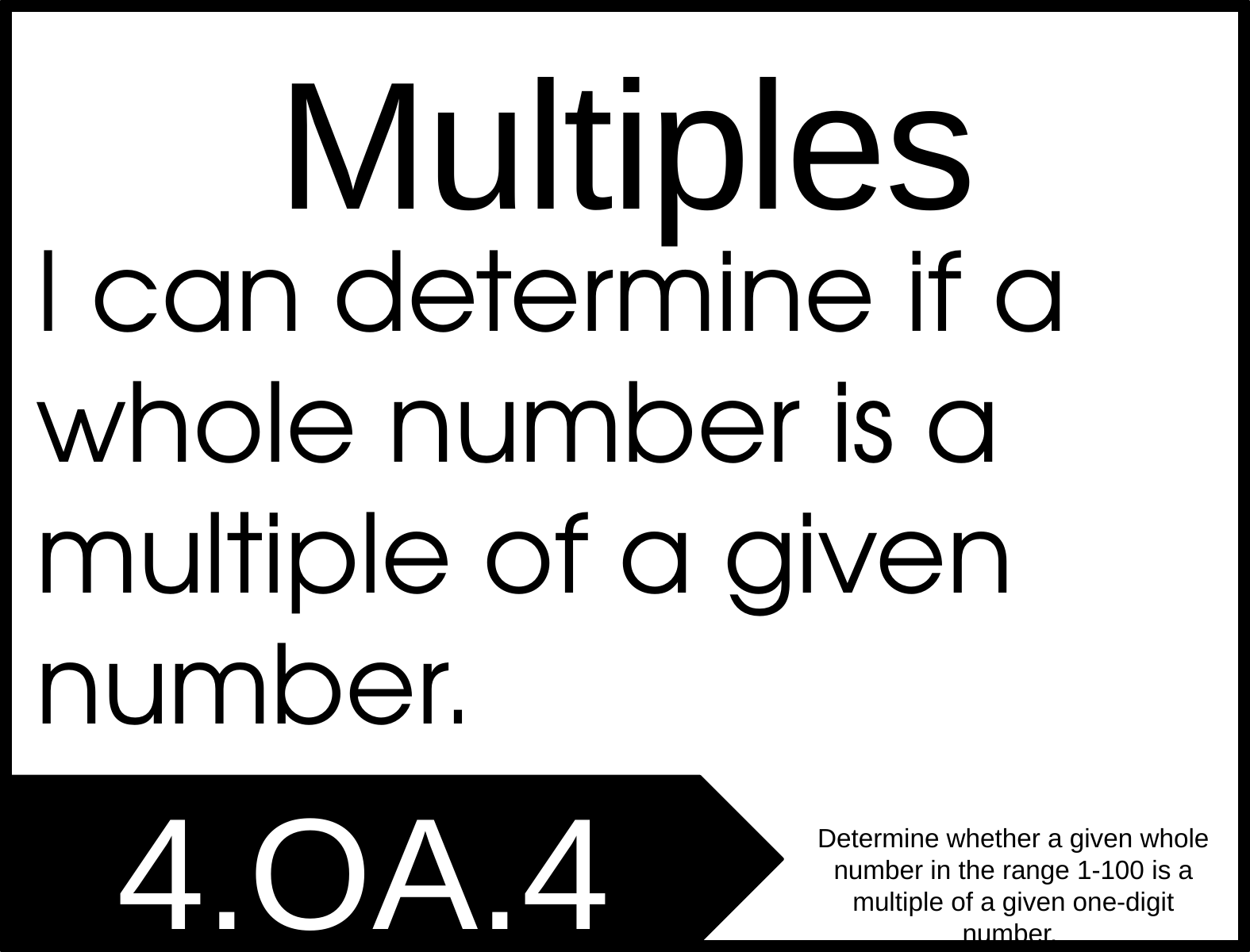

Multiples
I can determine if a whole number is a multiple of a given number.

4.OA.4

Determine whether a given whole number in the range 1-100 is a multiple of a given one-digit number.